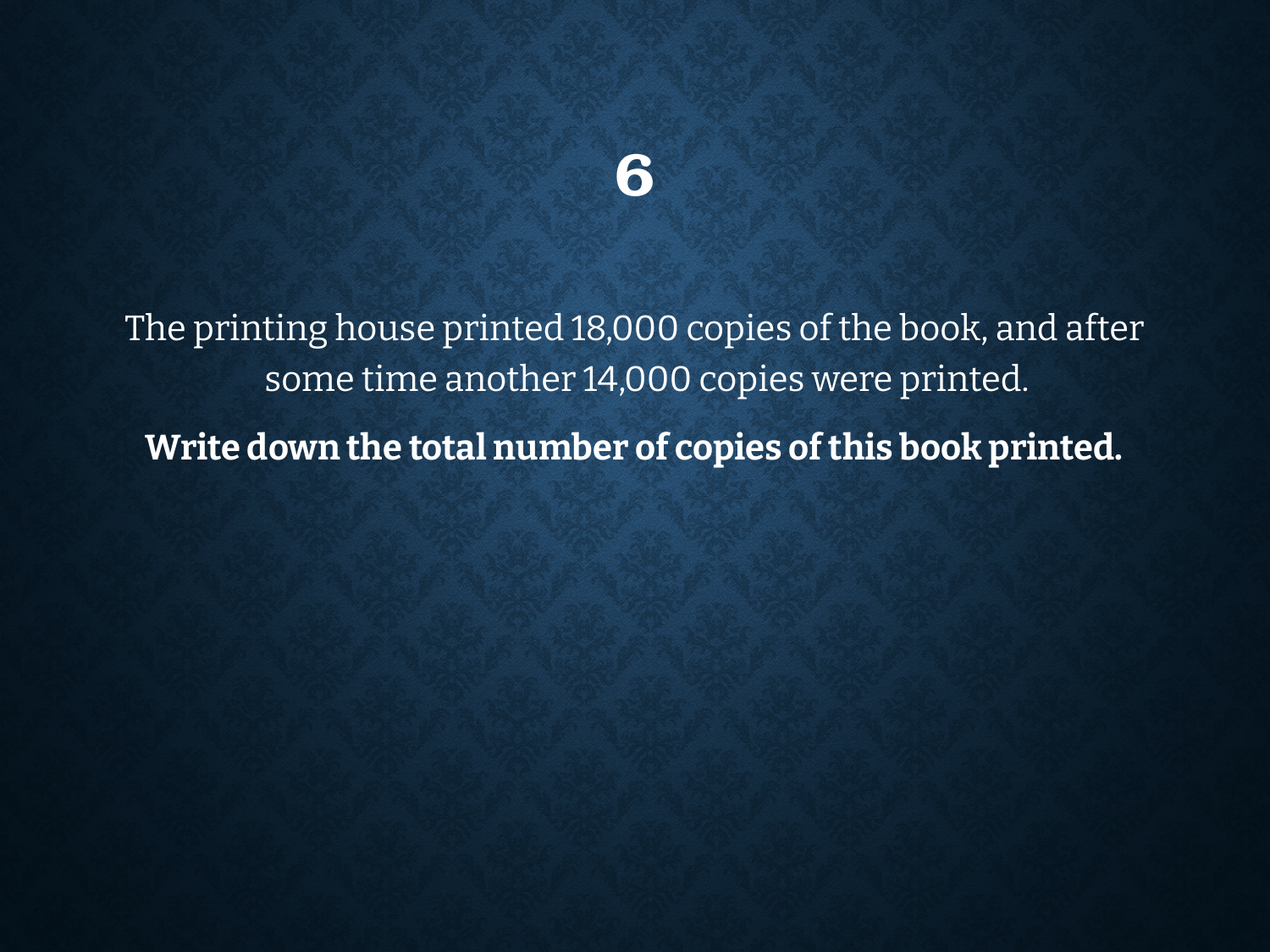

# 6
The printing house printed 18,000 copies of the book, and after some time another 14,000 copies were printed.
Write down the total number of copies of this book printed.